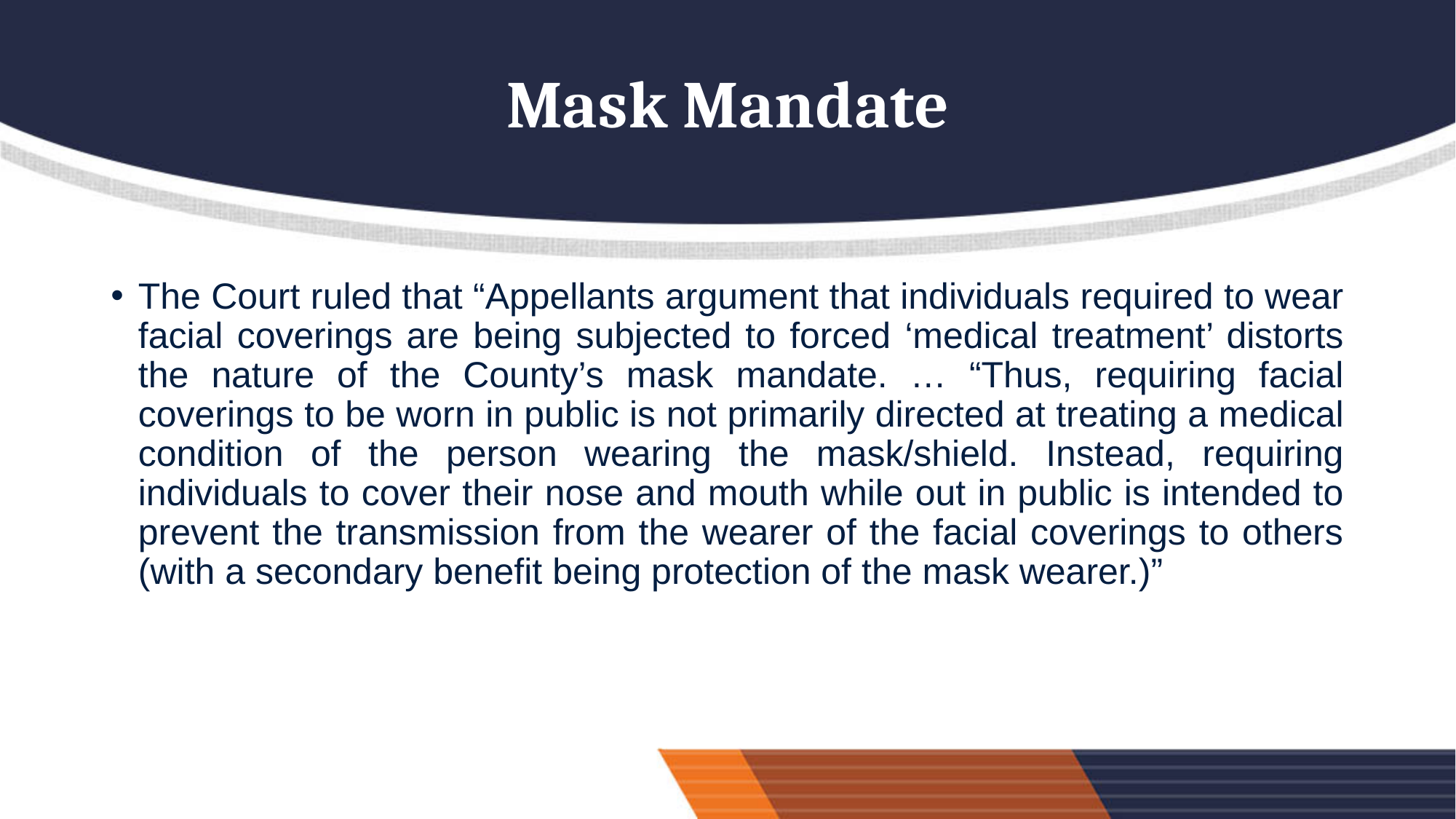

# Mask Mandate
The Court ruled that “Appellants argument that individuals required to wear facial coverings are being subjected to forced ‘medical treatment’ distorts the nature of the County’s mask mandate. … “Thus, requiring facial coverings to be worn in public is not primarily directed at treating a medical condition of the person wearing the mask/shield. Instead, requiring individuals to cover their nose and mouth while out in public is intended to prevent the transmission from the wearer of the facial coverings to others (with a secondary benefit being protection of the mask wearer.)”